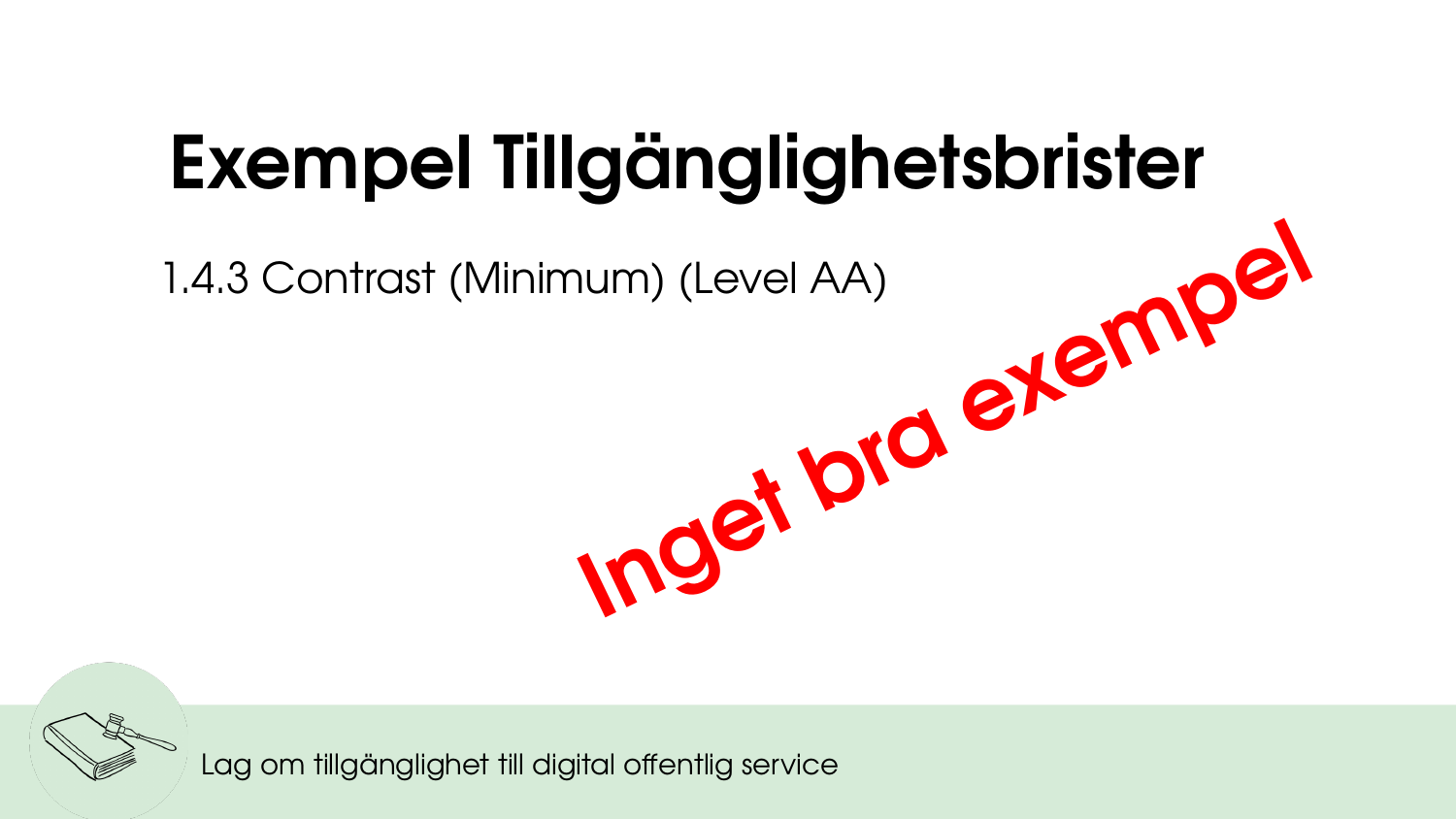

# Exempel Tillgänglighetsbrister
1.4.3 Contrast (Minimum) (Level AA)

Inget bra exempel
Lag om tillgänglighet till digital offentlig service